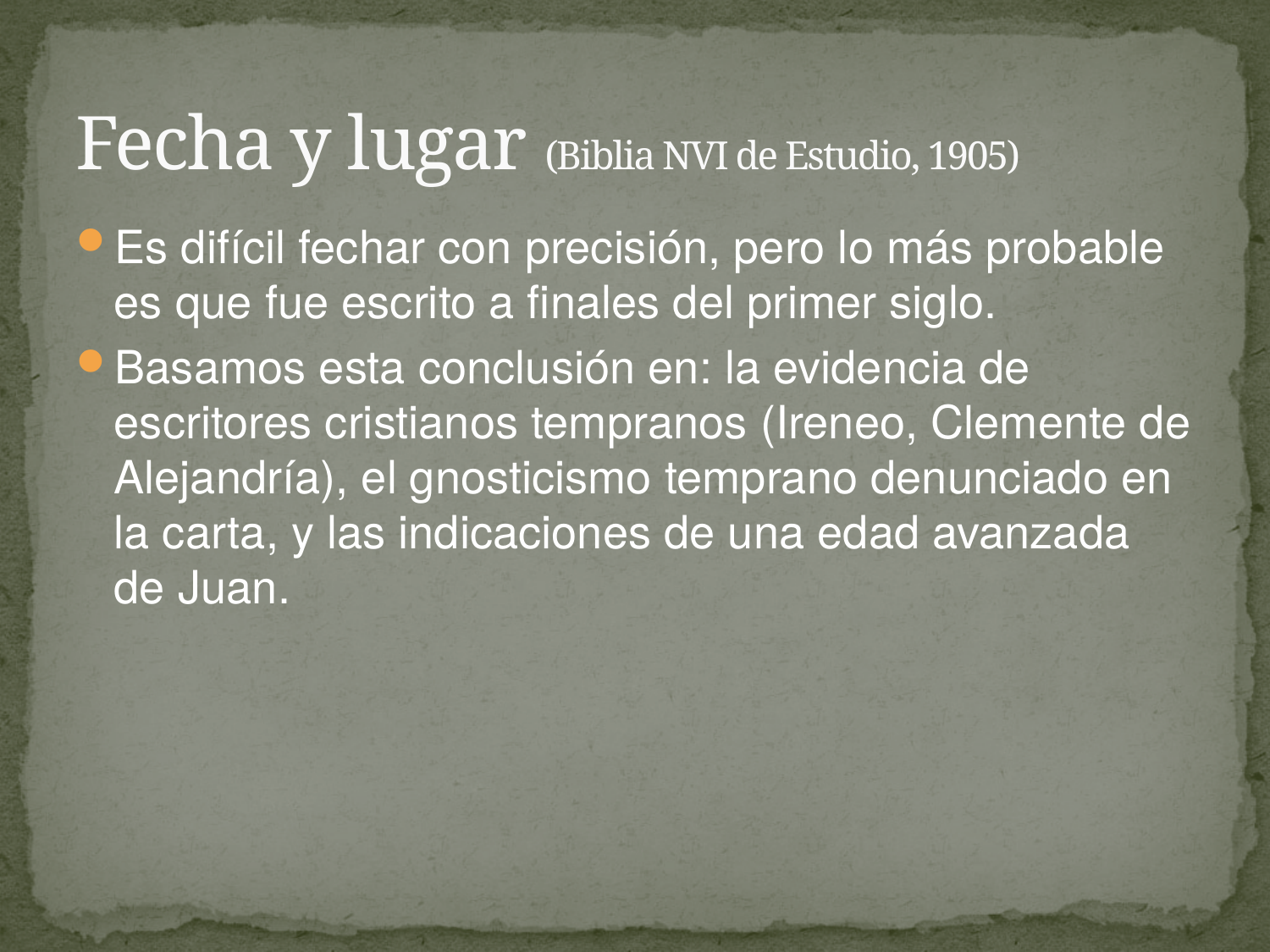

# Fecha y lugar (Biblia NVI de Estudio, 1905)
Es difícil fechar con precisión, pero lo más probable es que fue escrito a finales del primer siglo.
Basamos esta conclusión en: la evidencia de escritores cristianos tempranos (Ireneo, Clemente de Alejandría), el gnosticismo temprano denunciado en la carta, y las indicaciones de una edad avanzada de Juan.